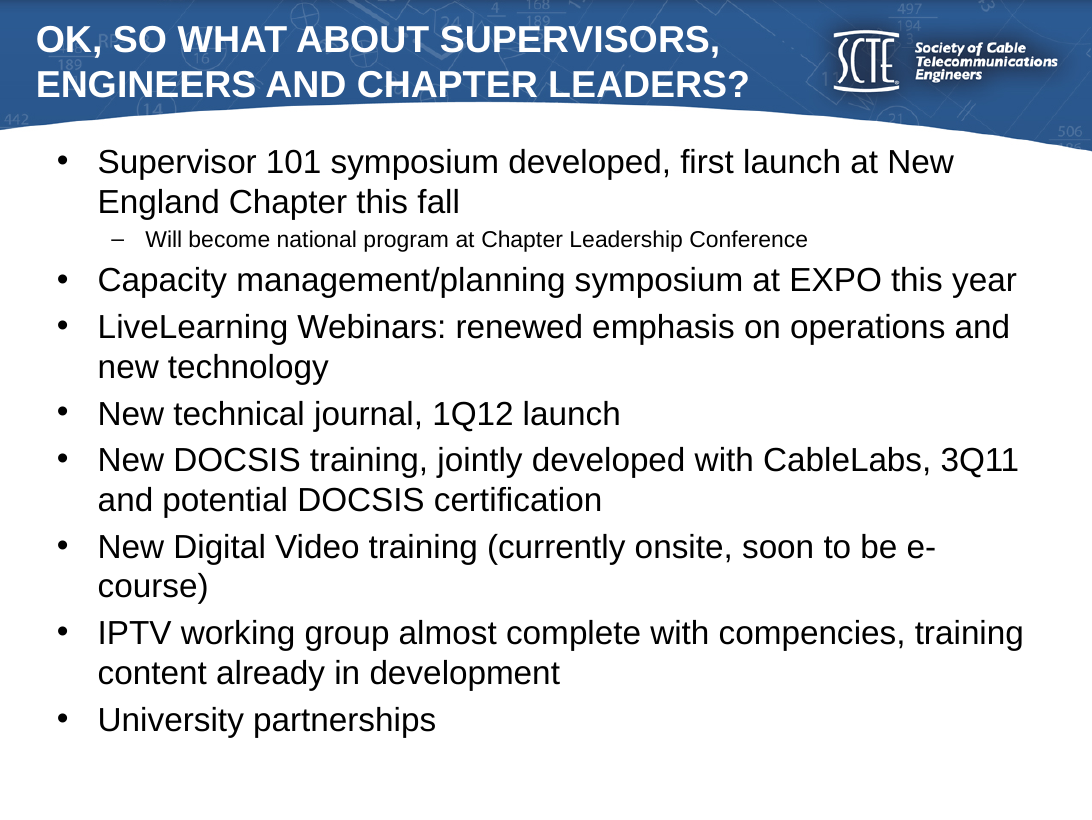

# OK, SO WHAT ABOUT SUPERVISORS, ENGINEERS AND CHAPTER LEADERS?
Supervisor 101 symposium developed, first launch at New England Chapter this fall
Will become national program at Chapter Leadership Conference
Capacity management/planning symposium at EXPO this year
LiveLearning Webinars: renewed emphasis on operations and new technology
New technical journal, 1Q12 launch
New DOCSIS training, jointly developed with CableLabs, 3Q11 and potential DOCSIS certification
New Digital Video training (currently onsite, soon to be e-course)
IPTV working group almost complete with compencies, training content already in development
University partnerships